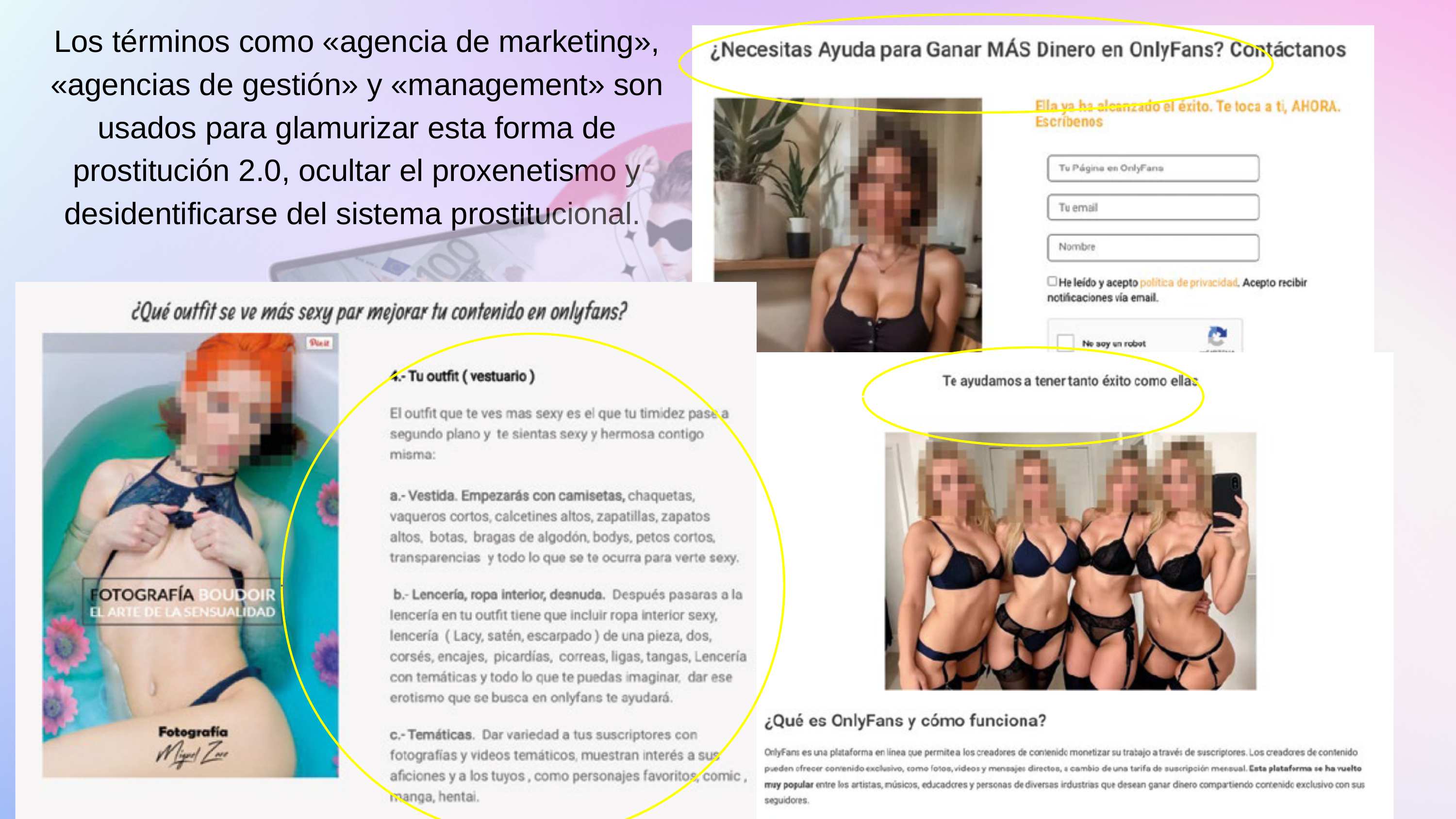

Los términos como «agencia de marketing», «agencias de gestión» y «management» son usados para glamurizar esta forma de prostitución 2.0, ocultar el proxenetismo y desidentificarse del sistema prostitucional.